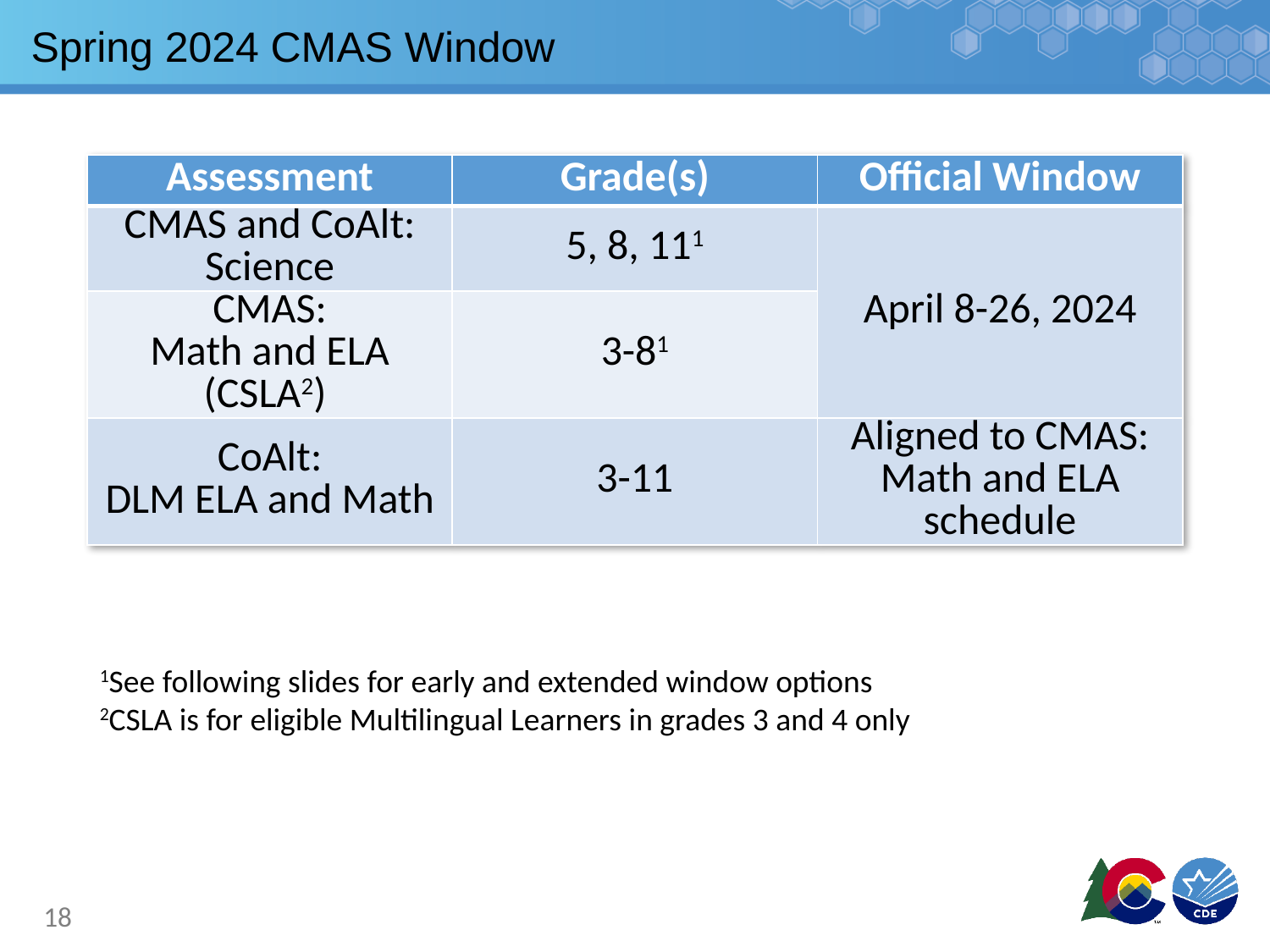

# Spring 2024 CMAS Window
| Assessment | Grade(s) | Official Window |
| --- | --- | --- |
| CMAS and CoAlt: Science | 5, 8, 111 | April 8-26, 2024 |
| CMAS: Math and ELA (CSLA2) | 3-81 |  |
| CoAlt: DLM ELA and Math | 3-11 | Aligned to CMAS: Math and ELA schedule |
1See following slides for early and extended window options
2CSLA is for eligible Multilingual Learners in grades 3 and 4 only
18